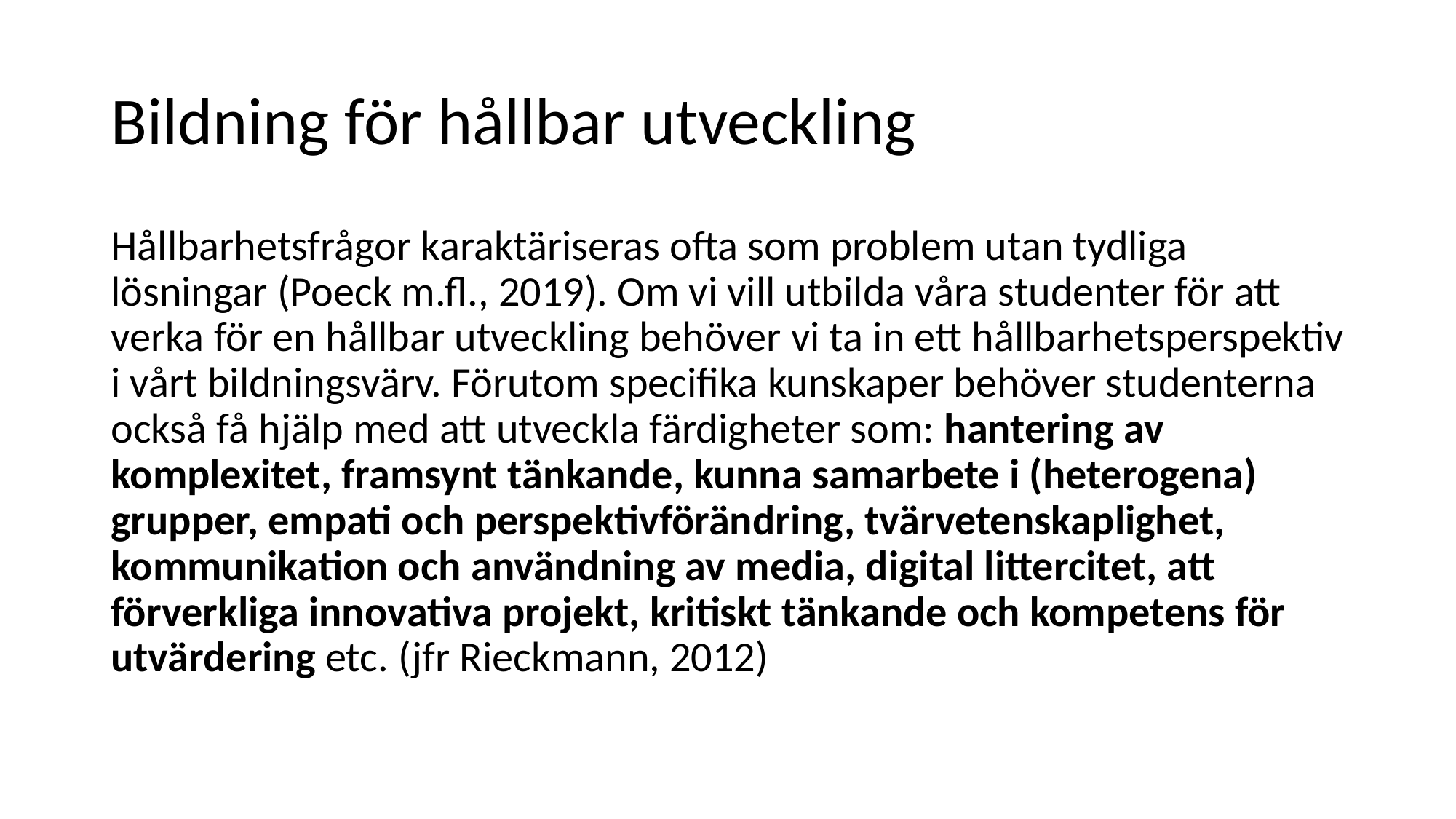

# Bildning för hållbar utveckling
Hållbarhetsfrågor karaktäriseras ofta som problem utan tydliga lösningar (Poeck m.fl., 2019). Om vi vill utbilda våra studenter för att verka för en hållbar utveckling behöver vi ta in ett hållbarhetsperspektiv i vårt bildningsvärv. Förutom specifika kunskaper behöver studenterna också få hjälp med att utveckla färdigheter som: hantering av komplexitet, framsynt tänkande, kunna samarbete i (heterogena) grupper, empati och perspektivförändring, tvärvetenskaplighet, kommunikation och användning av media, digital littercitet, att förverkliga innovativa projekt, kritiskt tänkande och kompetens för utvärdering etc. (jfr Rieckmann, 2012)